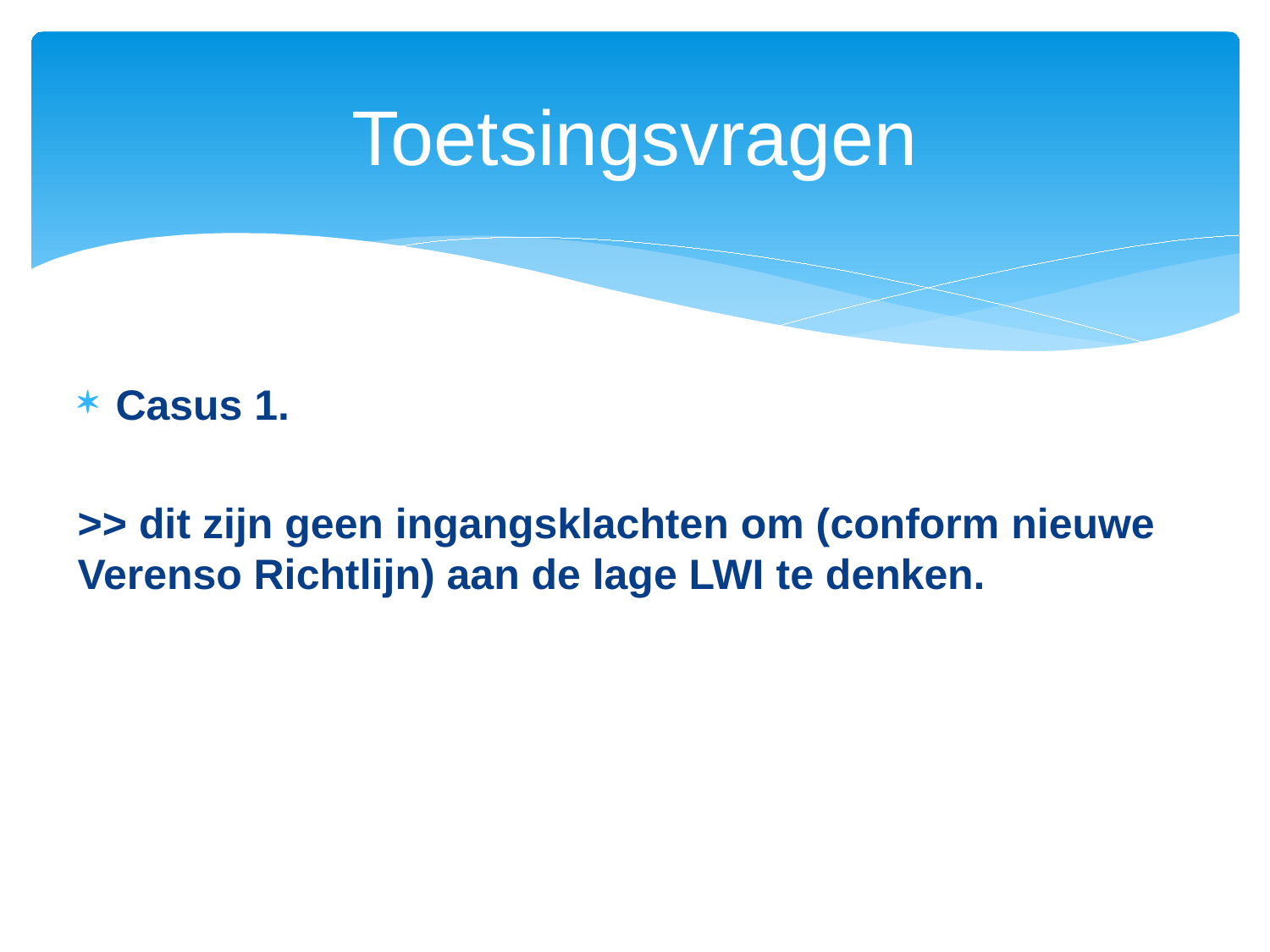

# Toetsingsvragen
Casus 1.

>> dit zijn geen ingangsklachten om (conform nieuwe Verenso Richtlijn) aan de lage LWI te denken.